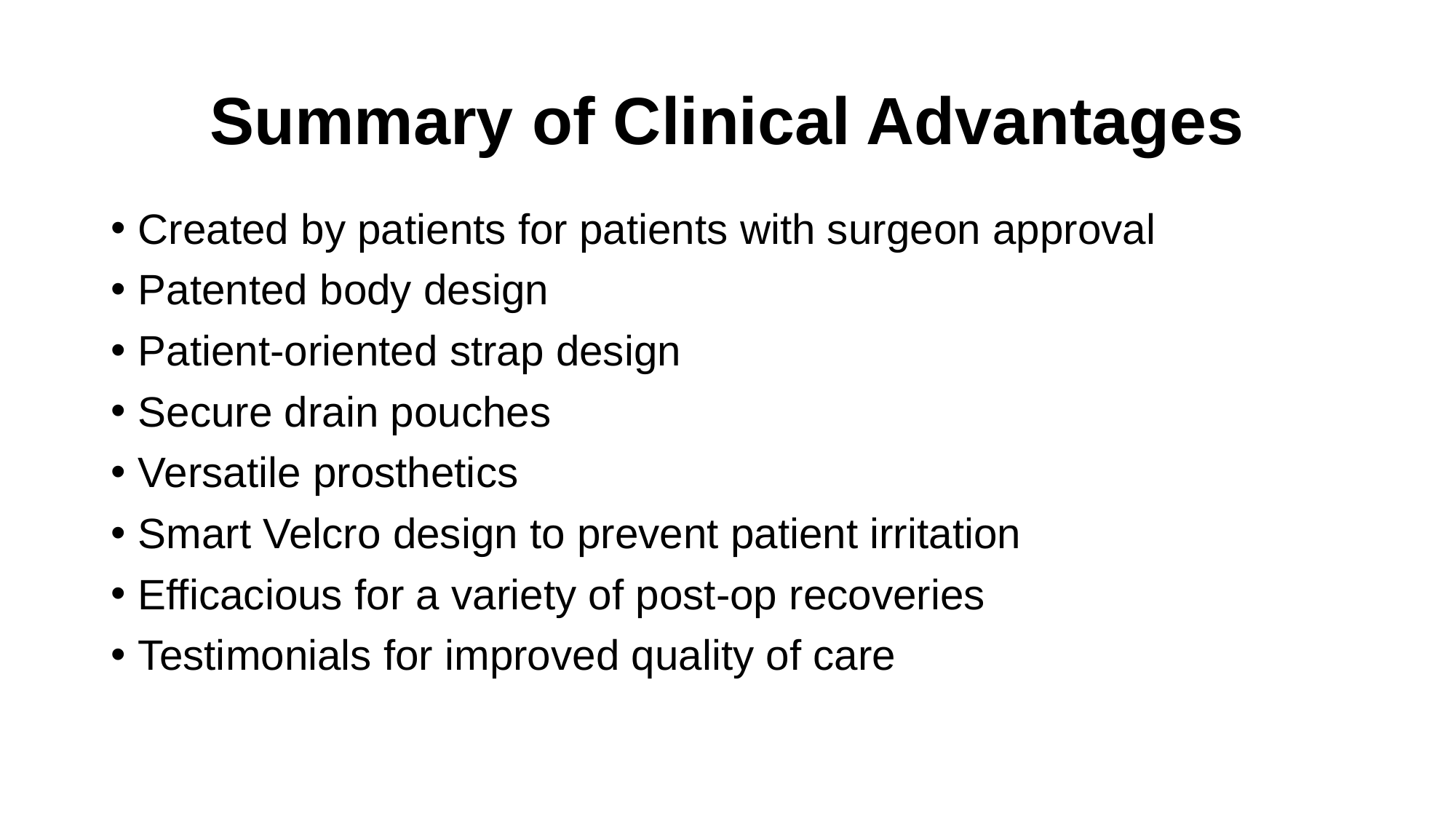

# Summary of Clinical Advantages
Created by patients for patients with surgeon approval
Patented body design
Patient-oriented strap design
Secure drain pouches
Versatile prosthetics
Smart Velcro design to prevent patient irritation
Efficacious for a variety of post-op recoveries
Testimonials for improved quality of care